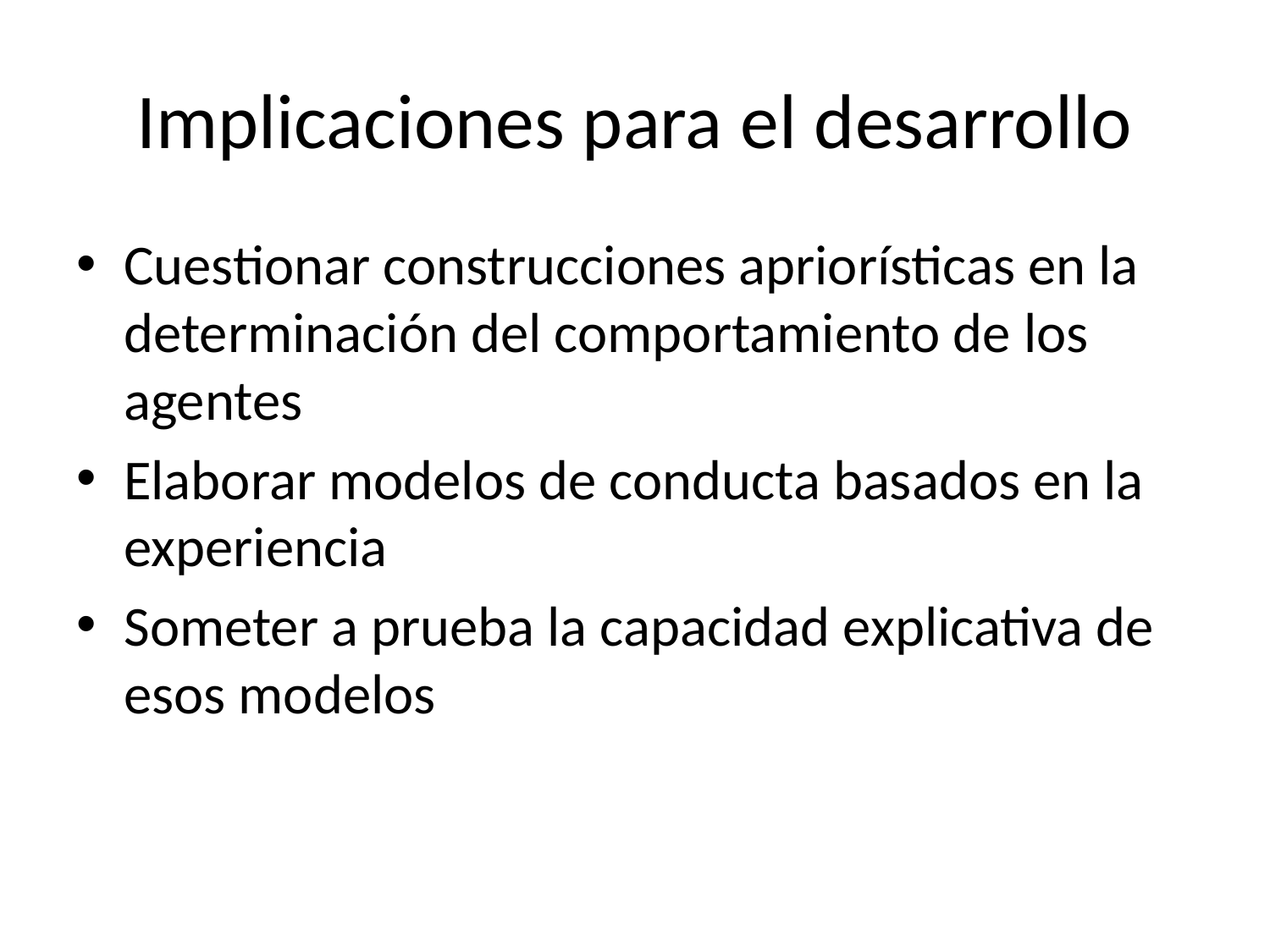

# Implicaciones para el desarrollo
Cuestionar construcciones apriorísticas en la determinación del comportamiento de los agentes
Elaborar modelos de conducta basados en la experiencia
Someter a prueba la capacidad explicativa de esos modelos